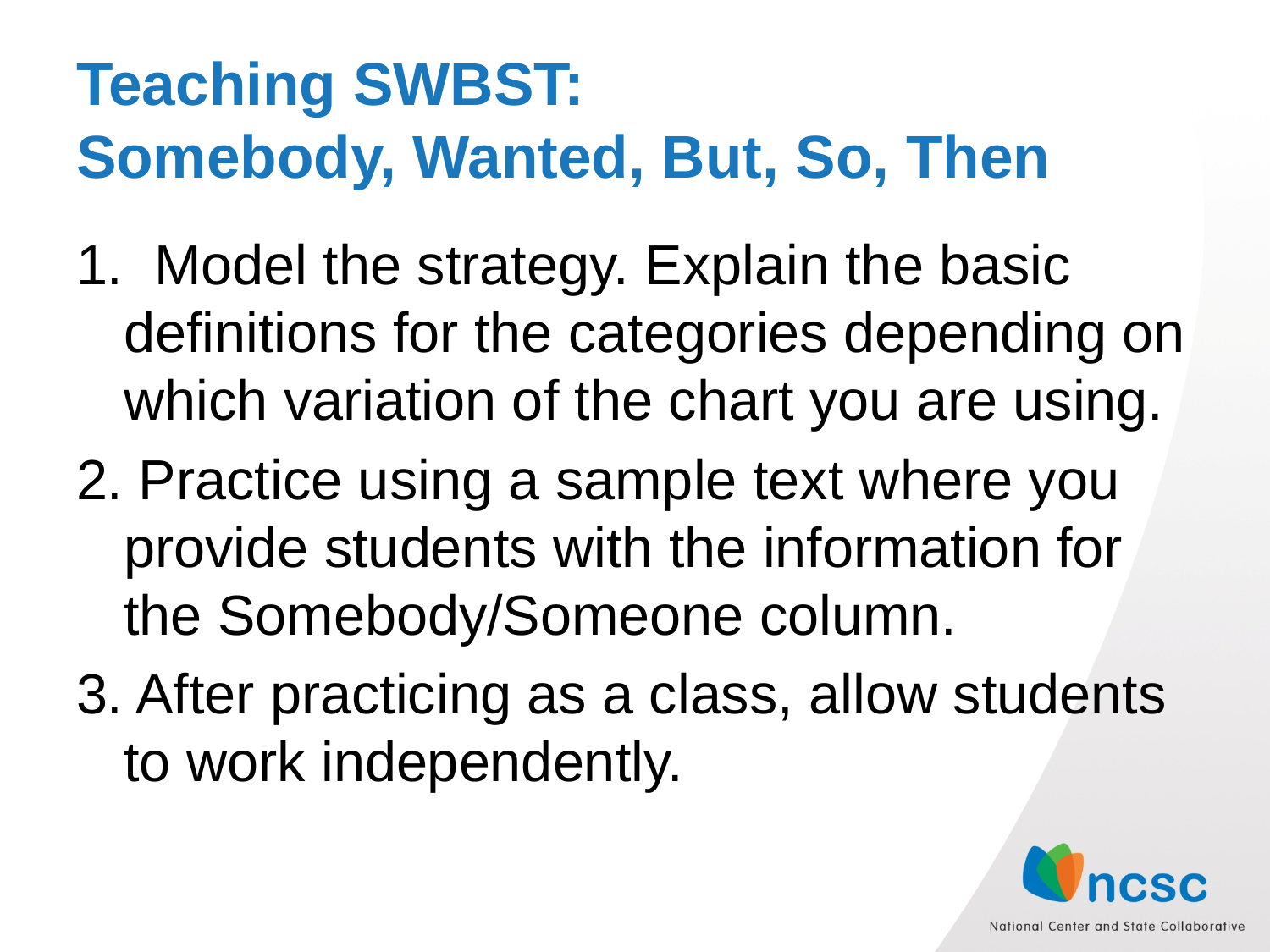

# Teaching SWBST: Somebody, Wanted, But, So, Then
1.  Model the strategy. Explain the basic definitions for the categories depending on which variation of the chart you are using.
2. Practice using a sample text where you provide students with the information for the Somebody/Someone column.
3. After practicing as a class, allow students to work independently.